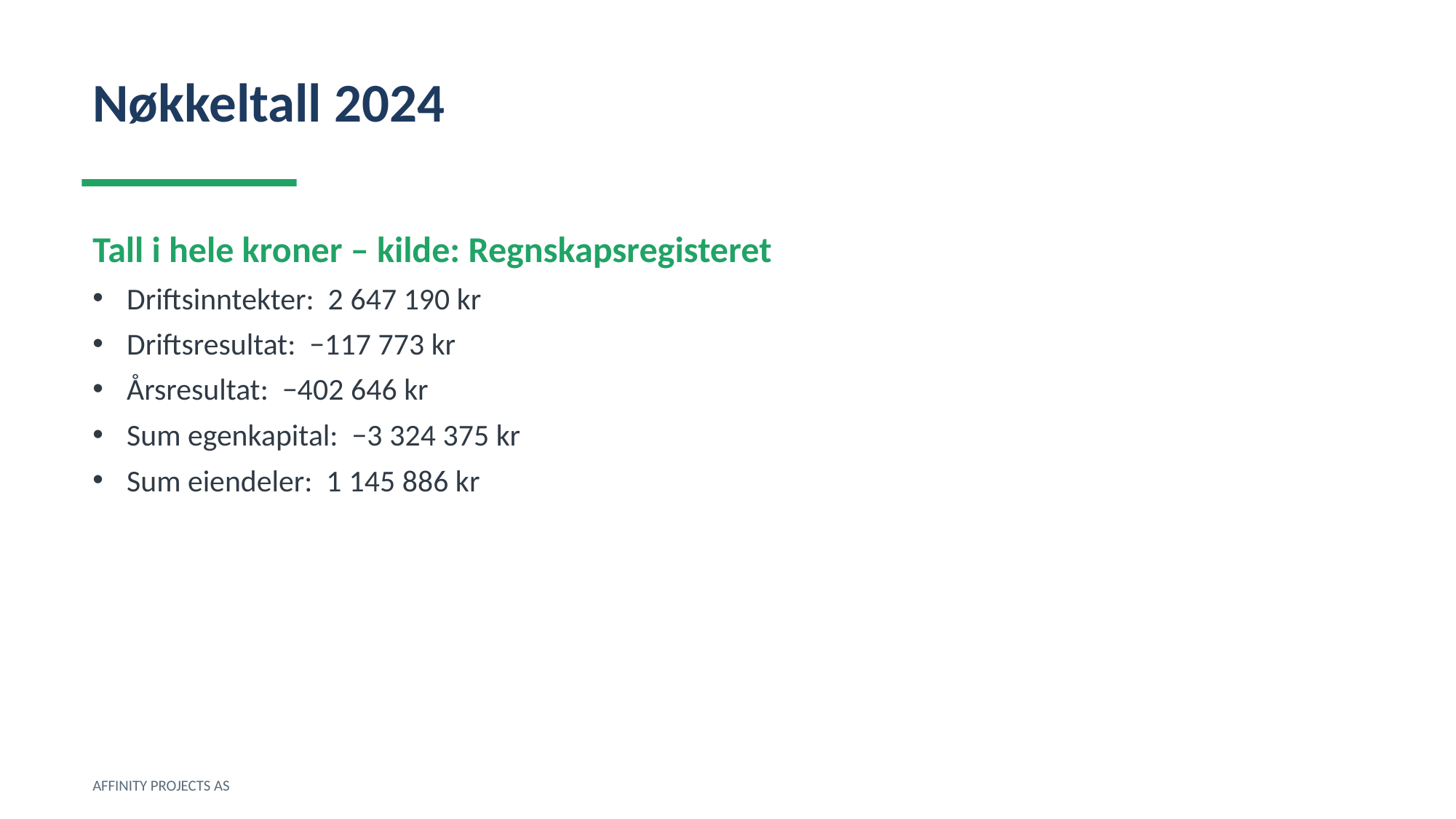

Nøkkeltall 2024

Tall i hele kroner – kilde: Regnskapsregisteret
Driftsinntekter:  2 647 190 kr
Driftsresultat:  −117 773 kr
Årsresultat:  −402 646 kr
Sum egenkapital:  −3 324 375 kr
Sum eiendeler:  1 145 886 kr
AFFINITY PROJECTS AS